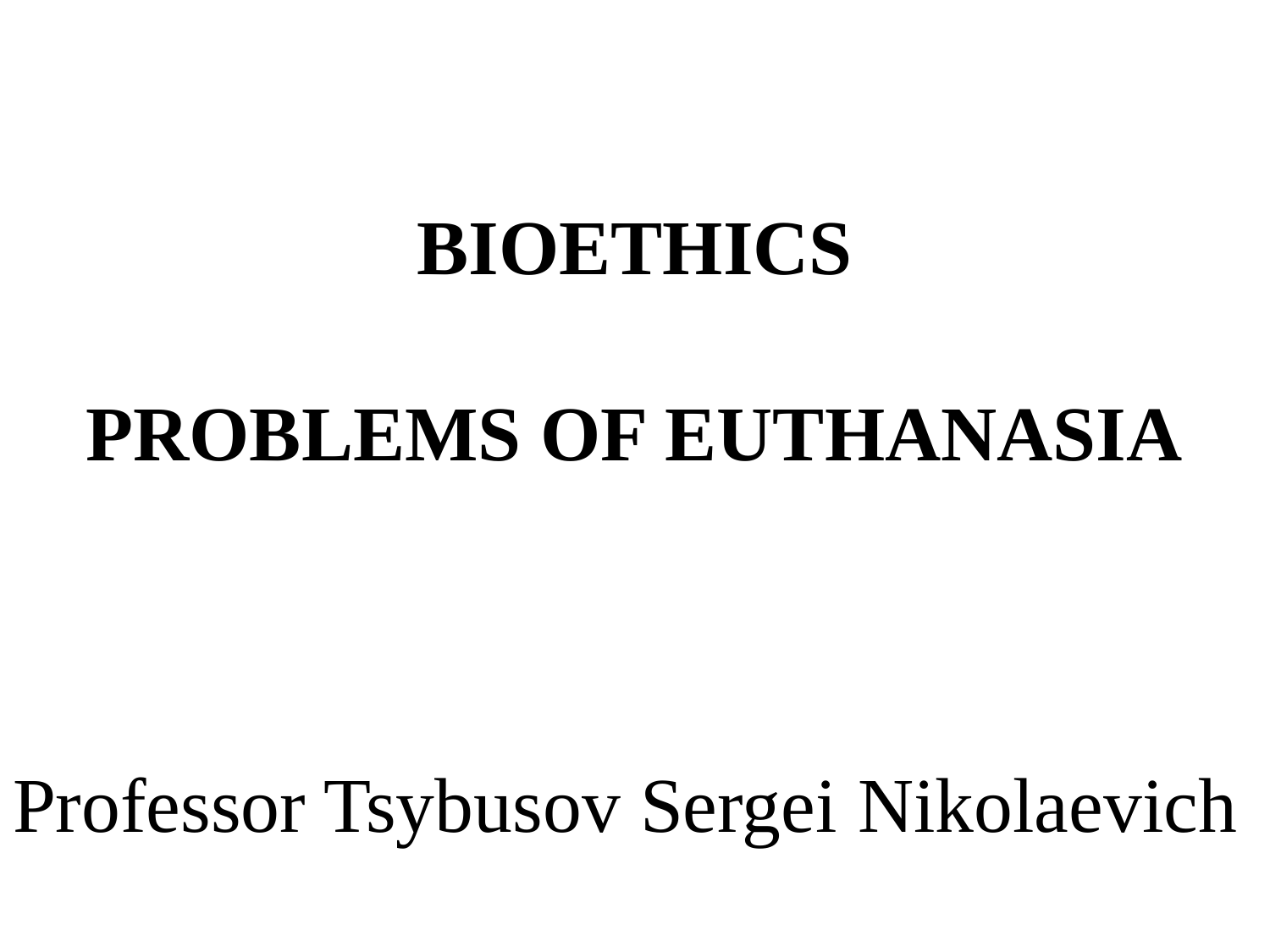

BIOETHICS

PROBLEMS OF EUTHANASIA

Professor Tsybusov Sergei Nikolaevich